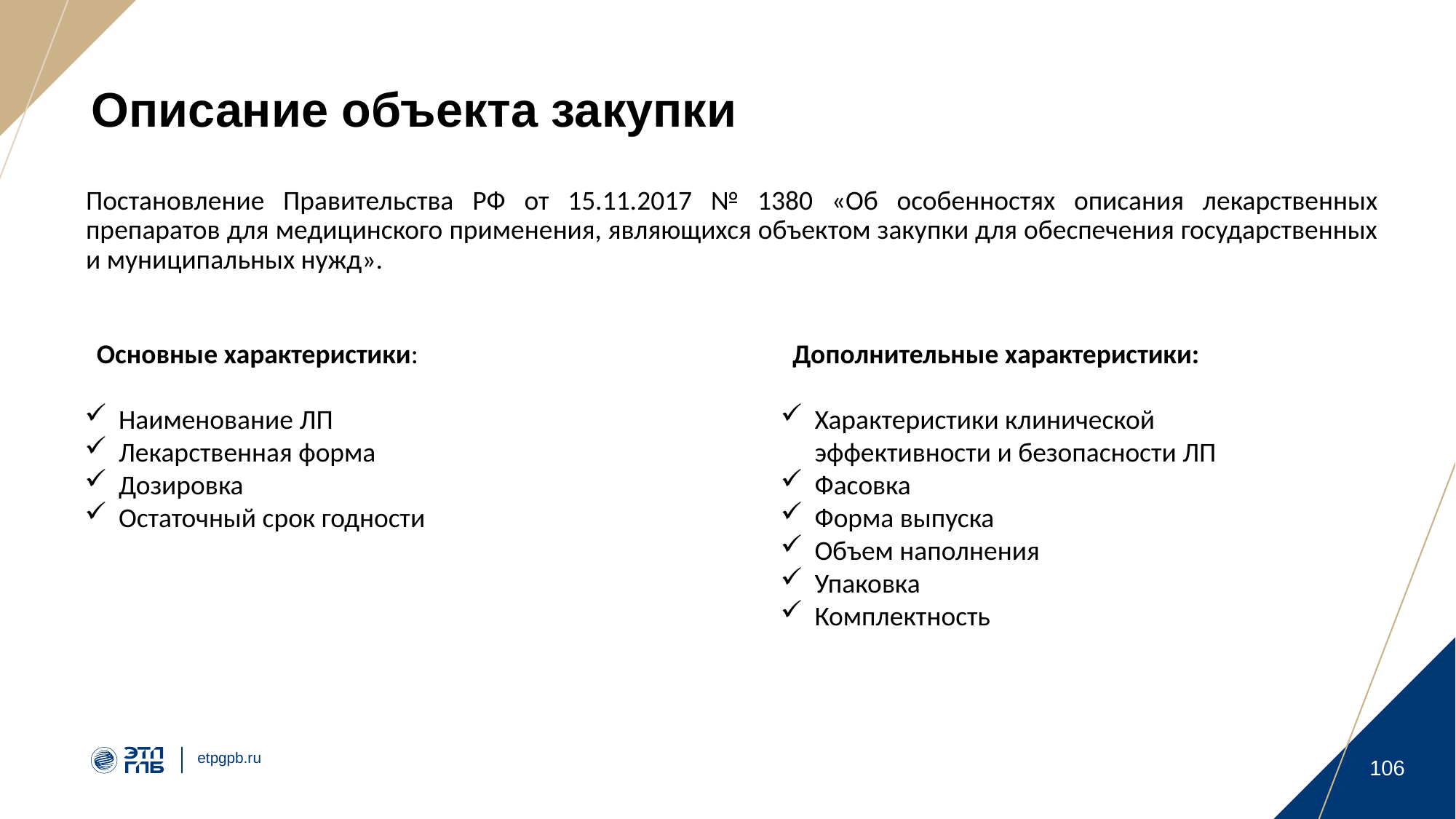

# Описание объекта закупки
Постановление Правительства РФ от 15.11.2017 № 1380 «Об особенностях описания лекарственных препаратов для медицинского применения, являющихся объектом закупки для обеспечения государственных и муниципальных нужд».

Основные характеристики:

Наименование ЛП
Лекарственная форма
Дозировка
Остаточный срок годности

Дополнительные характеристики:

Характеристики клинической эффективности и безопасности ЛП
Фасовка
Форма выпуска
Объем наполнения
Упаковка
Комплектность